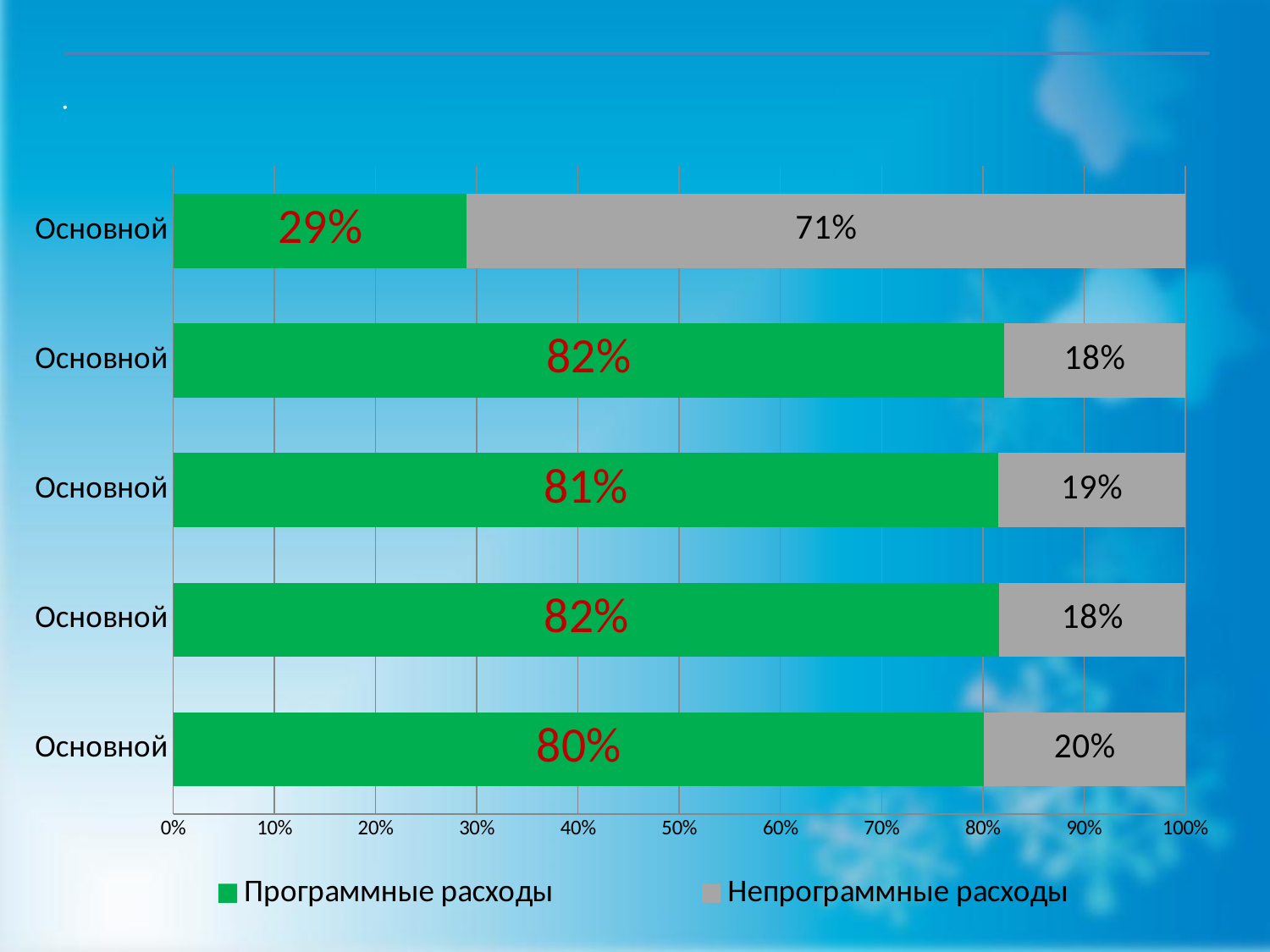

### Chart

| Category | Программные расходы | Непрограммные расходы |
|---|---|---|
| 2017 | 0.8012822584534249 | 0.19871774154657523 |
| 2016 | 0.8162747591627313 | 0.1837252408372687 |
| 2015 | 0.814827963255182 | 0.18517203674481805 |
| 2014 | 0.821 | 0.17900000000000002 |
| 2013 | 0.29000000000000004 | 0.7100000000000001 |